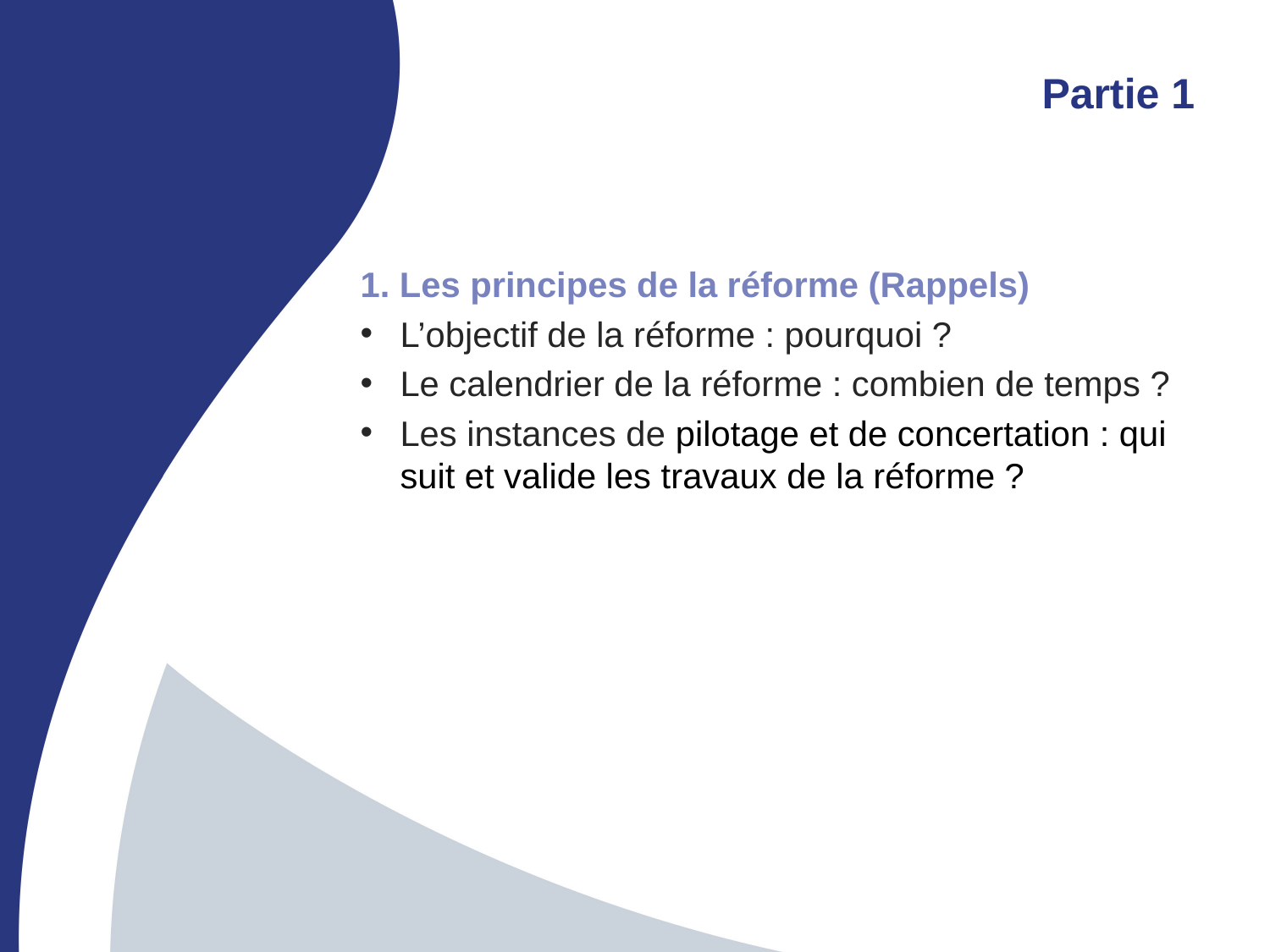

# Partie 1
1. Les principes de la réforme (Rappels)
L’objectif de la réforme : pourquoi ?
Le calendrier de la réforme : combien de temps ?
Les instances de pilotage et de concertation : qui suit et valide les travaux de la réforme ?